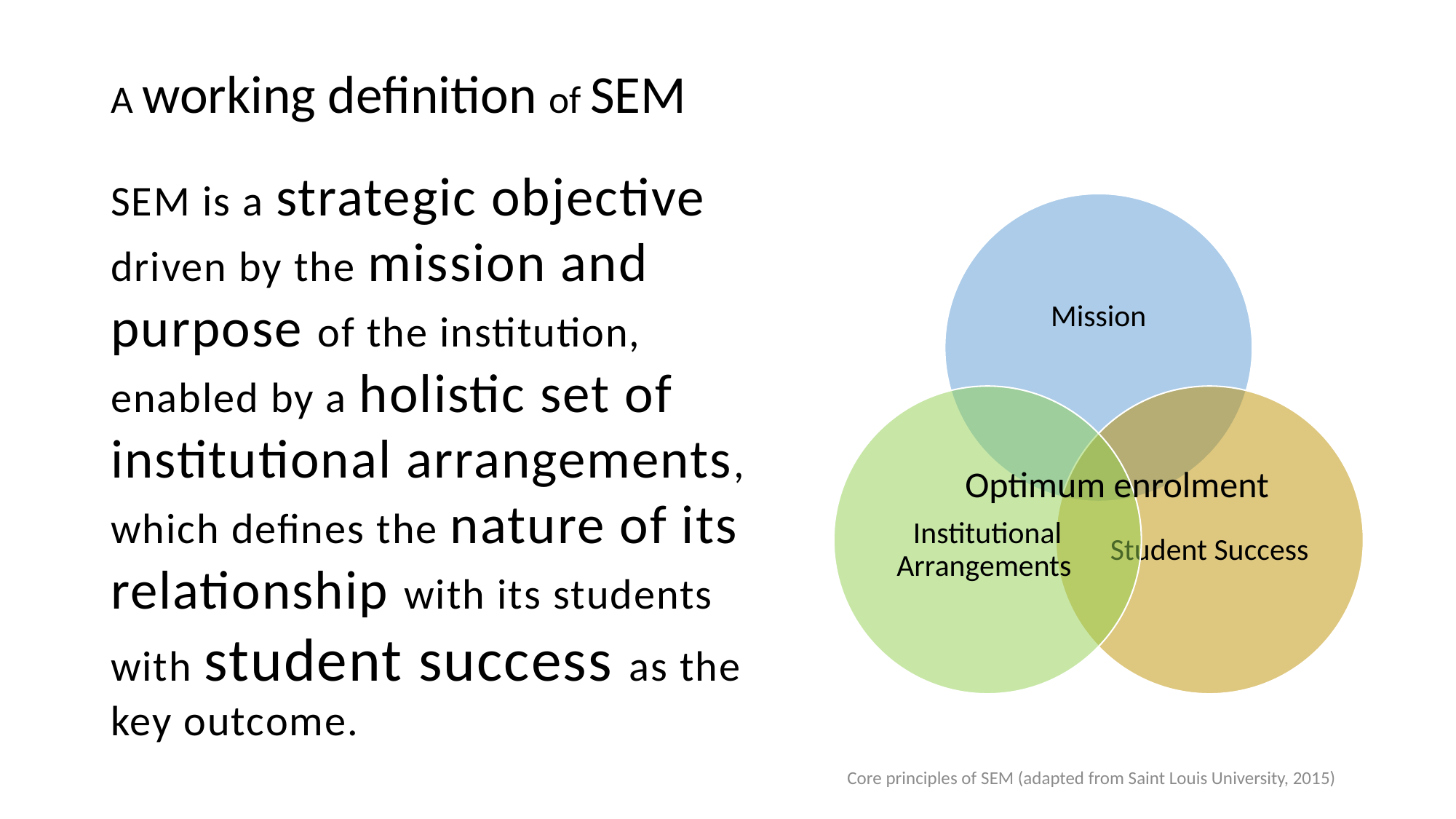

# A working definition of SEM
SEM is a strategic objective driven by the mission and purpose of the institution, enabled by a holistic set of institutional arrangements, which defines the nature of its relationship with its students with student success as the key outcome.
Mission
Student Success
Institutional Arrangements
Optimum enrolment
Core principles of SEM (adapted from Saint Louis University, 2015)